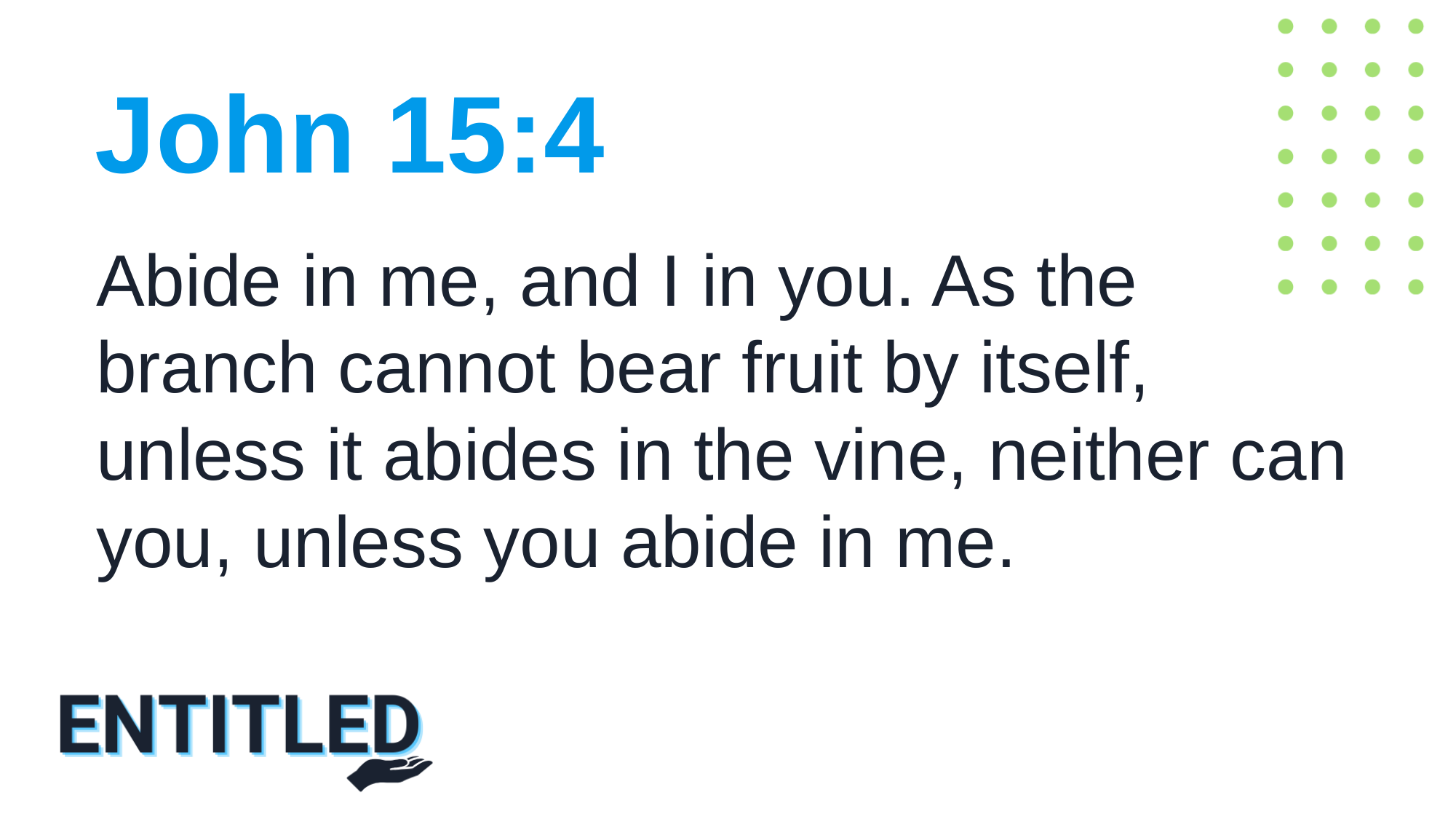

John 15:4
Abide in me, and I in you. As the branch cannot bear fruit by itself, unless it abides in the vine, neither can you, unless you abide in me.